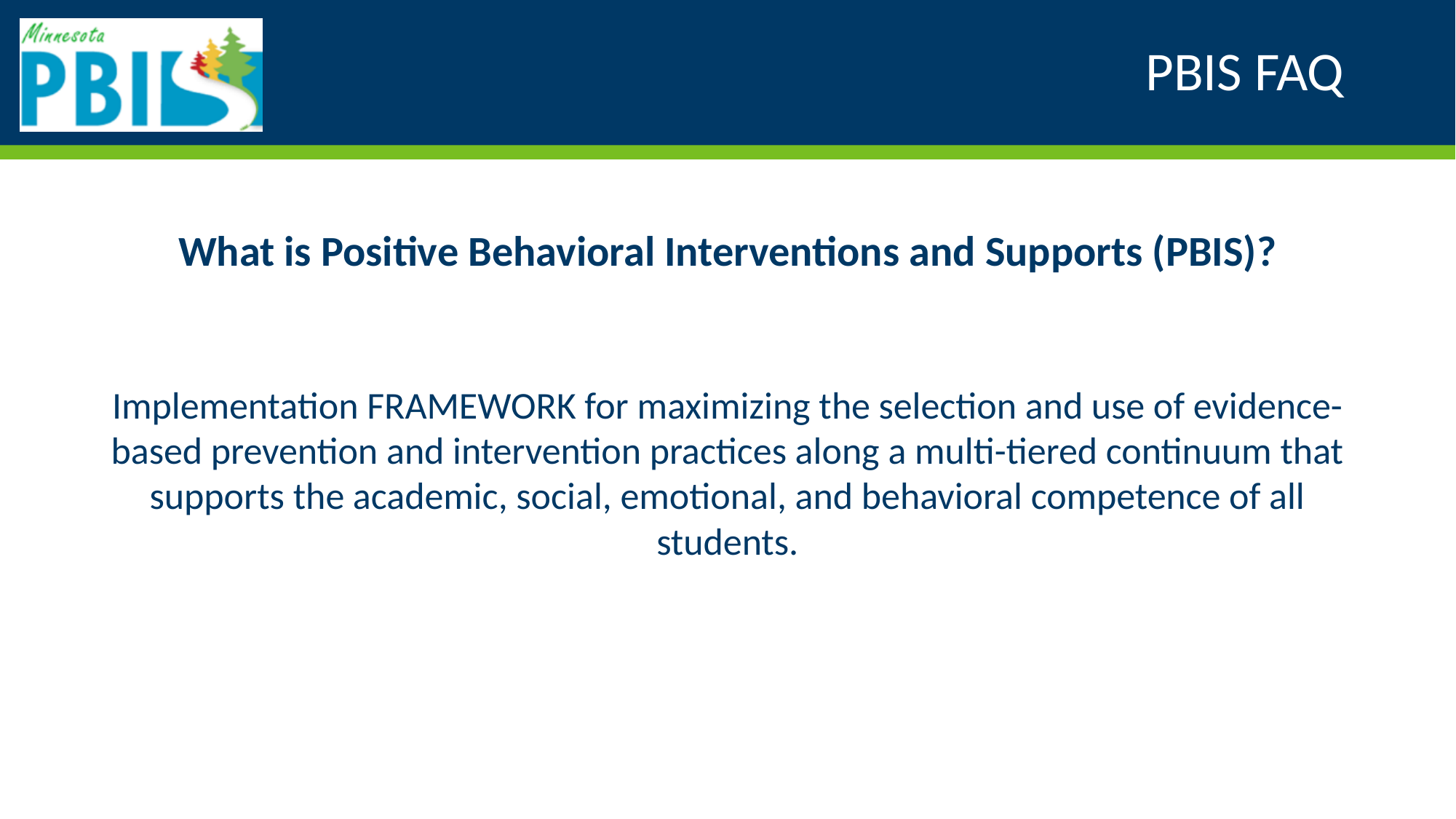

# PBIS FAQ
What is Positive Behavioral Interventions and Supports (PBIS)?

Implementation FRAMEWORK for maximizing the selection and use of evidence-based prevention and intervention practices along a multi-tiered continuum that supports the academic, social, emotional, and behavioral competence of all students.